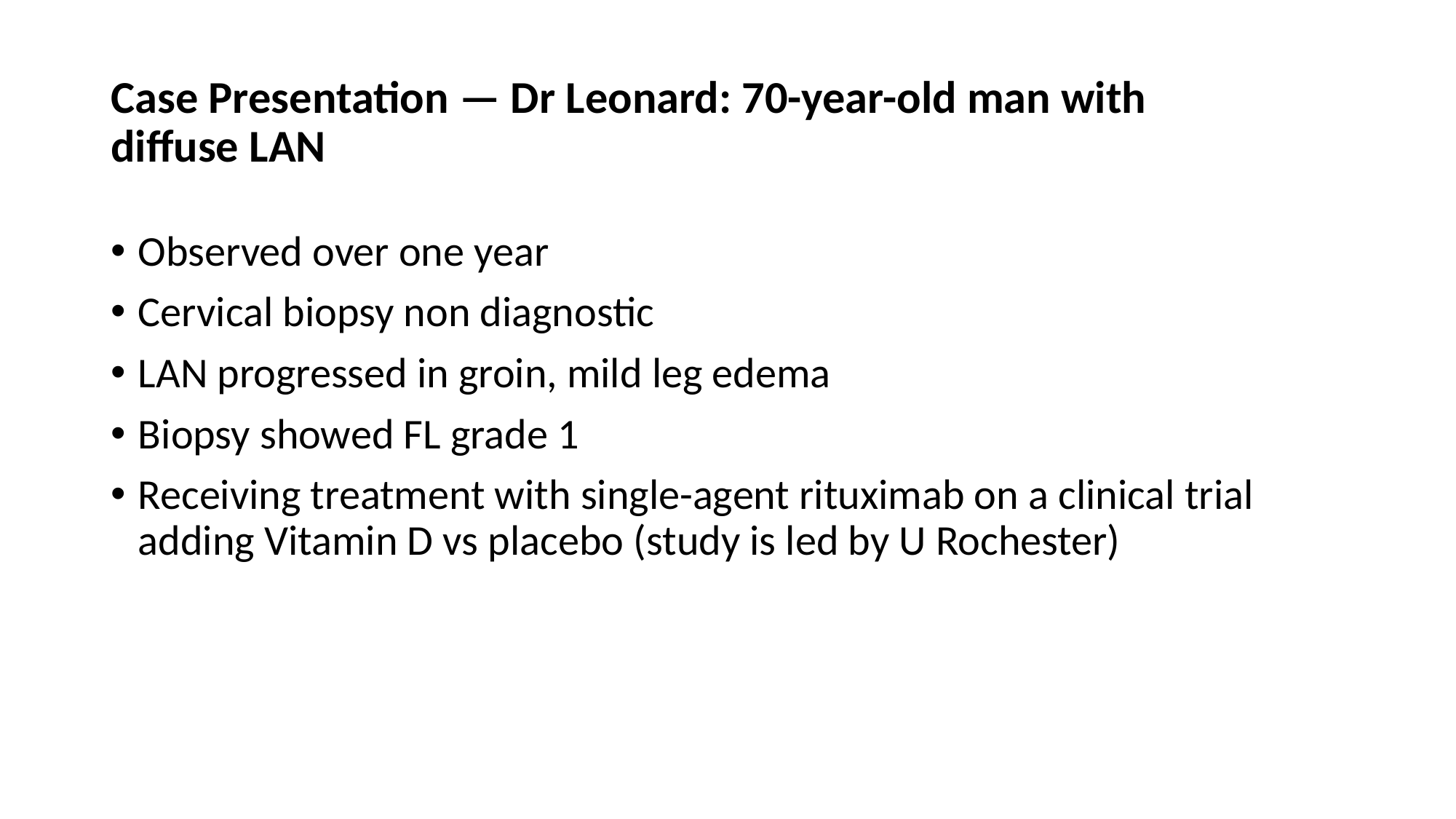

# Case Presentation — Dr Leonard: 70-year-old man with diffuse LAN
Observed over one year
Cervical biopsy non diagnostic
LAN progressed in groin, mild leg edema
Biopsy showed FL grade 1
Receiving treatment with single-agent rituximab on a clinical trial adding Vitamin D vs placebo (study is led by U Rochester)